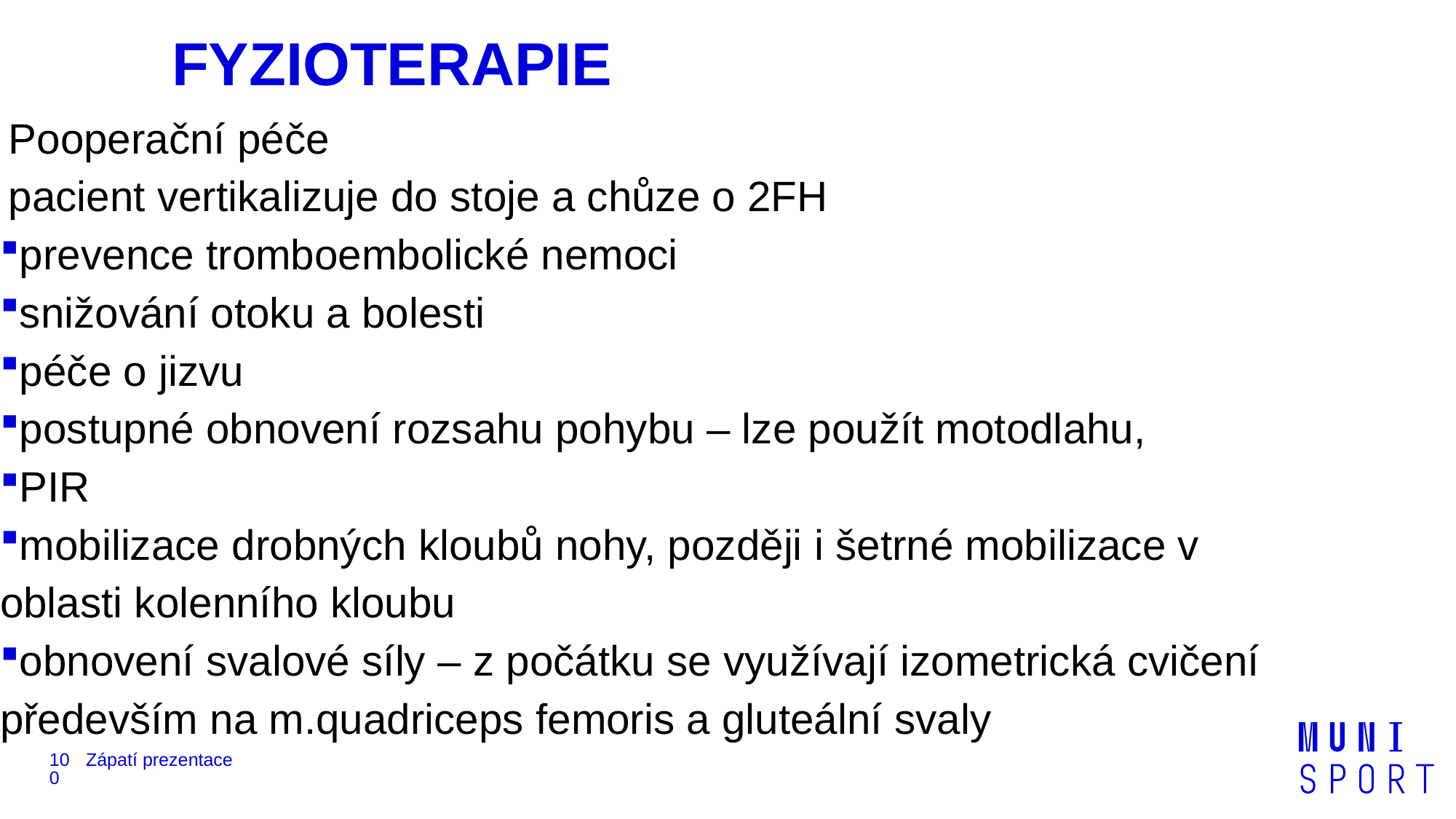

FYZIOTERAPIE
Pooperační péče
pacient vertikalizuje do stoje a chůze o 2FH
prevence tromboembolické nemoci
snižování otoku a bolesti
péče o jizvu
postupné obnovení rozsahu pohybu – lze použít motodlahu,
PIR
mobilizace drobných kloubů nohy, později i šetrné mobilizace v oblasti kolenního kloubu
obnovení svalové síly – z počátku se využívají izometrická cvičení především na m.quadriceps femoris a gluteální svaly
100
Zápatí prezentace